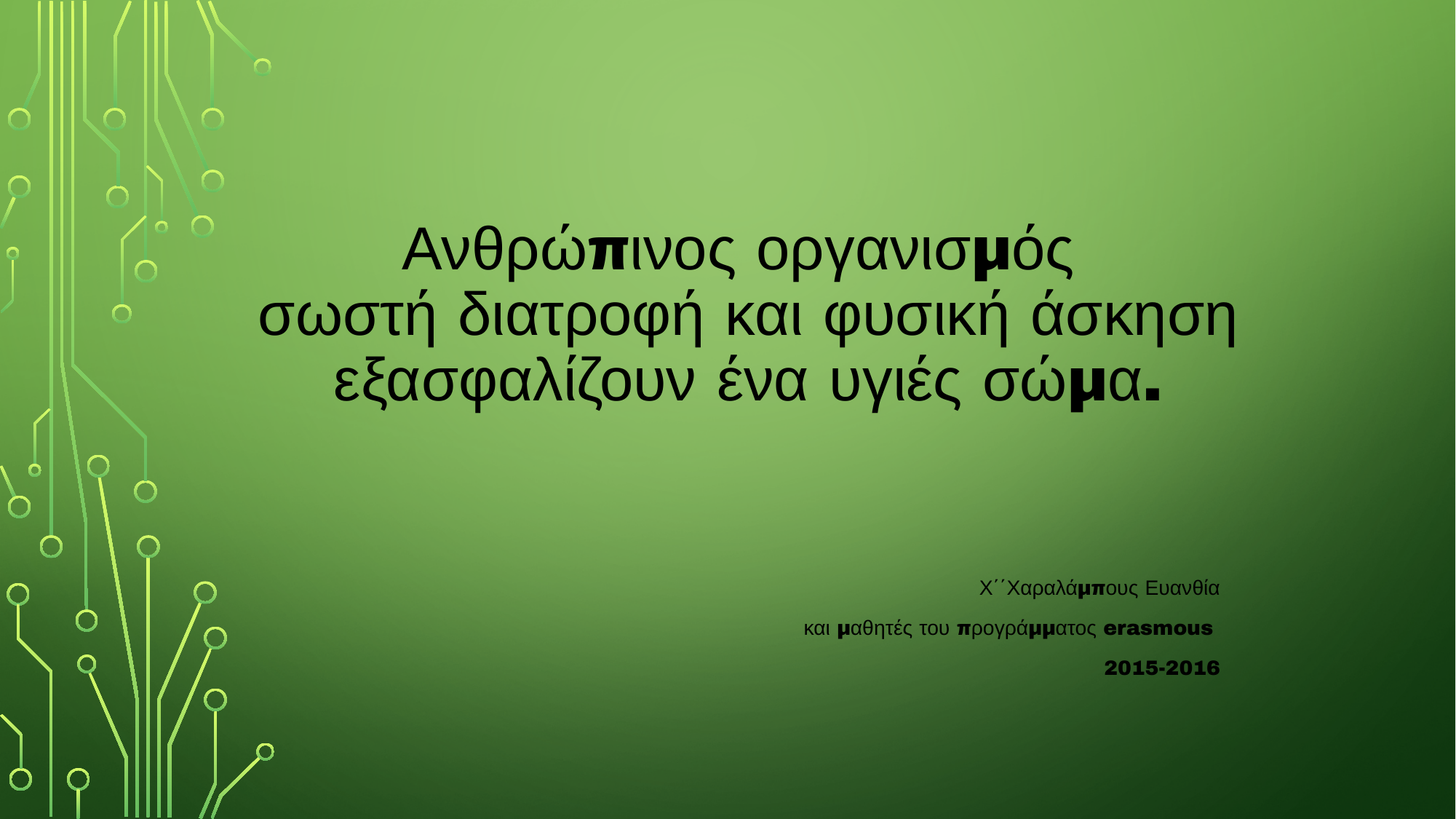

# Ανθρώπινος οργανισμός σωστή διατροφή και φυσική άσκηση εξασφαλίζουν ένα υγιές σώμα.

Χ΄΄Χαραλάμπους Ευανθία
 και μαθητές του προγράμματος erasmous
2015-2016